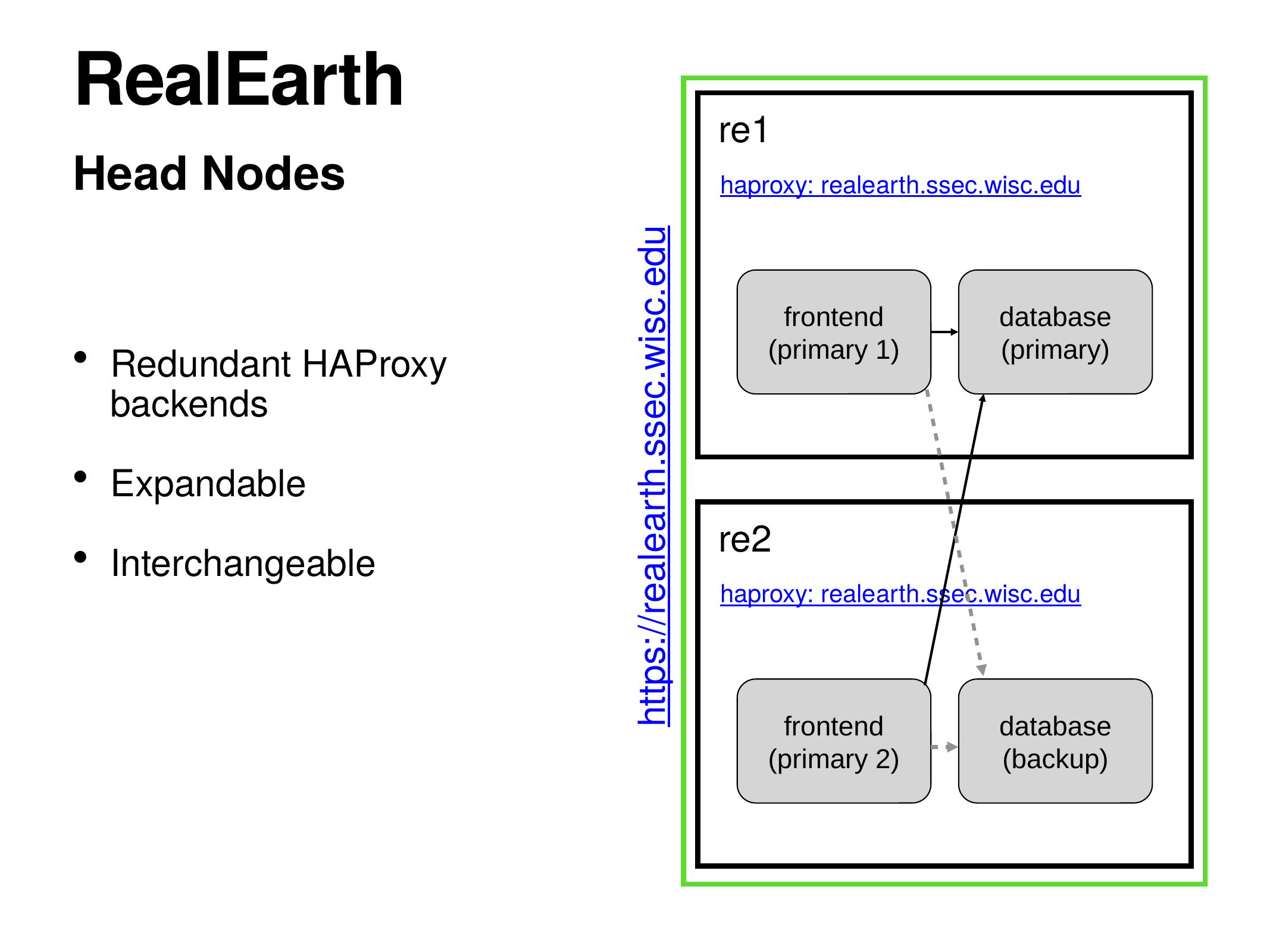

# RealEarth

re1
Head Nodes
haproxy: realearth.ssec.wisc.edu
frontend
(primary 1)
database
(primary)

Redundant HAProxy backends
Expandable
Interchangeable

https://realearth.ssec.wisc.edu

re2
haproxy: realearth.ssec.wisc.edu
frontend
(primary 2)
database
(backup)